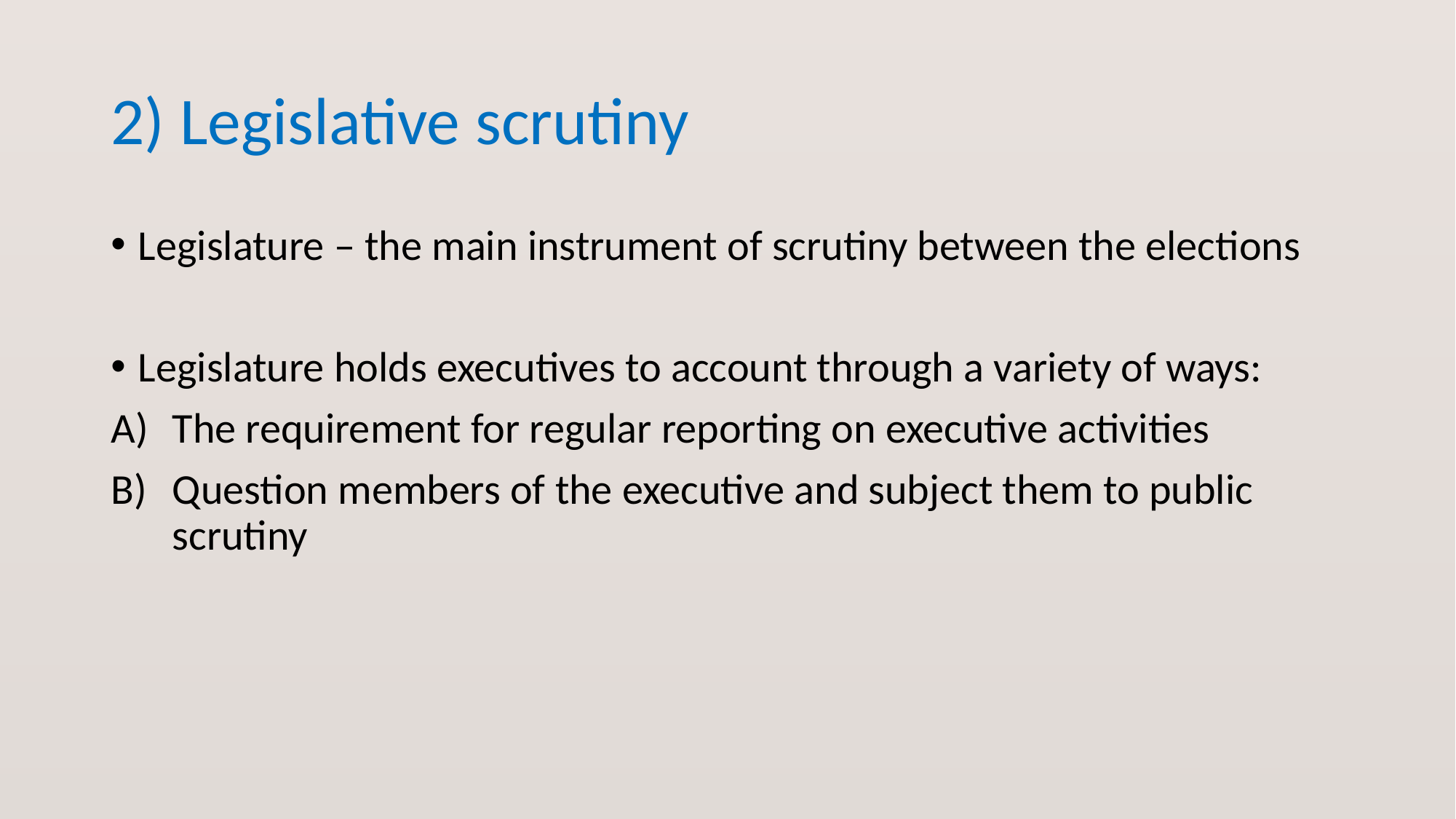

# 2) Legislative scrutiny
Legislature – the main instrument of scrutiny between the elections

Legislature holds executives to account through a variety of ways:
The requirement for regular reporting on executive activities
Question members of the executive and subject them to public scrutiny